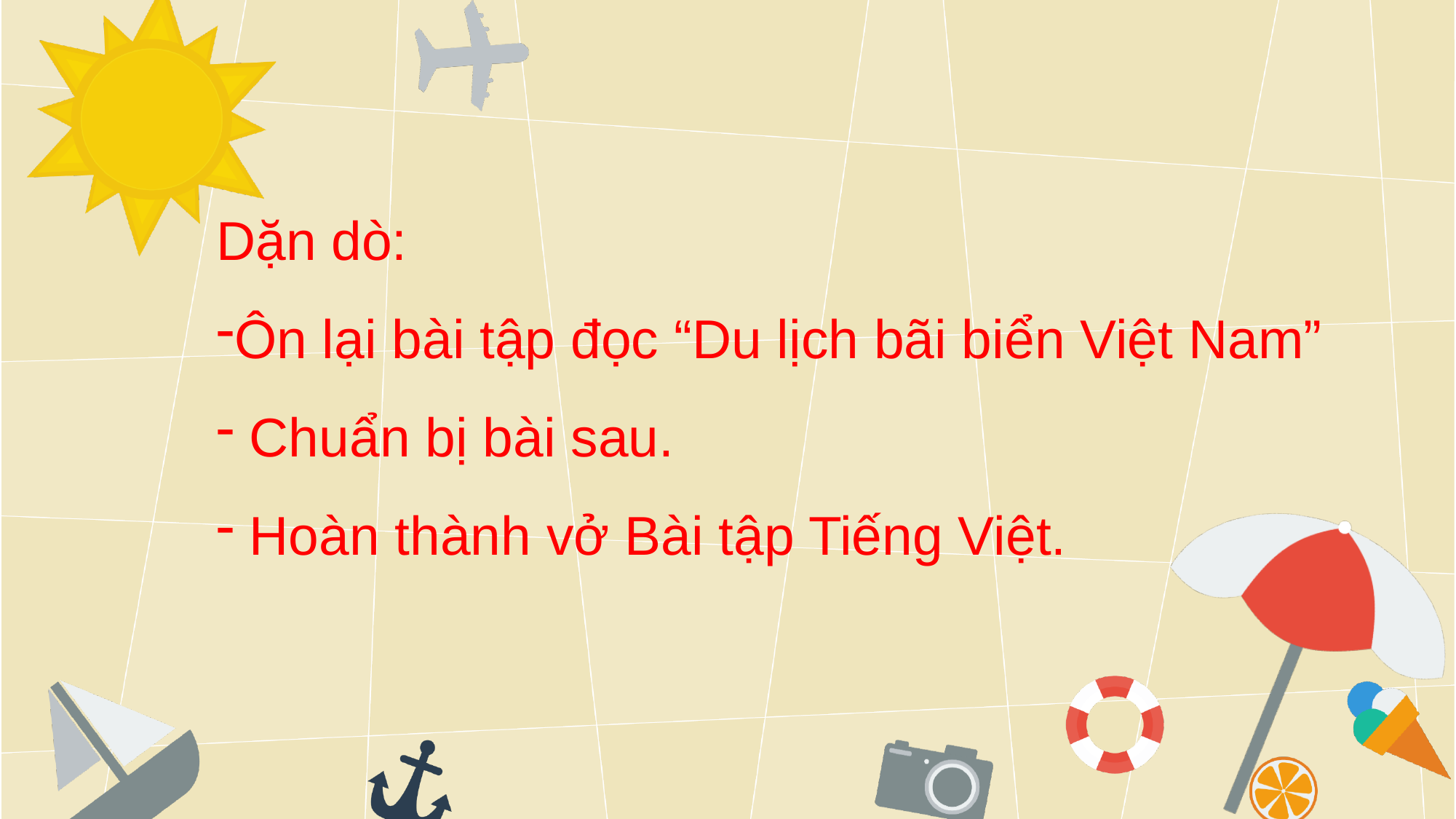

Dặn dò:
Ôn lại bài tập đọc “Du lịch bãi biển Việt Nam”
 Chuẩn bị bài sau.
 Hoàn thành vở Bài tập Tiếng Việt.